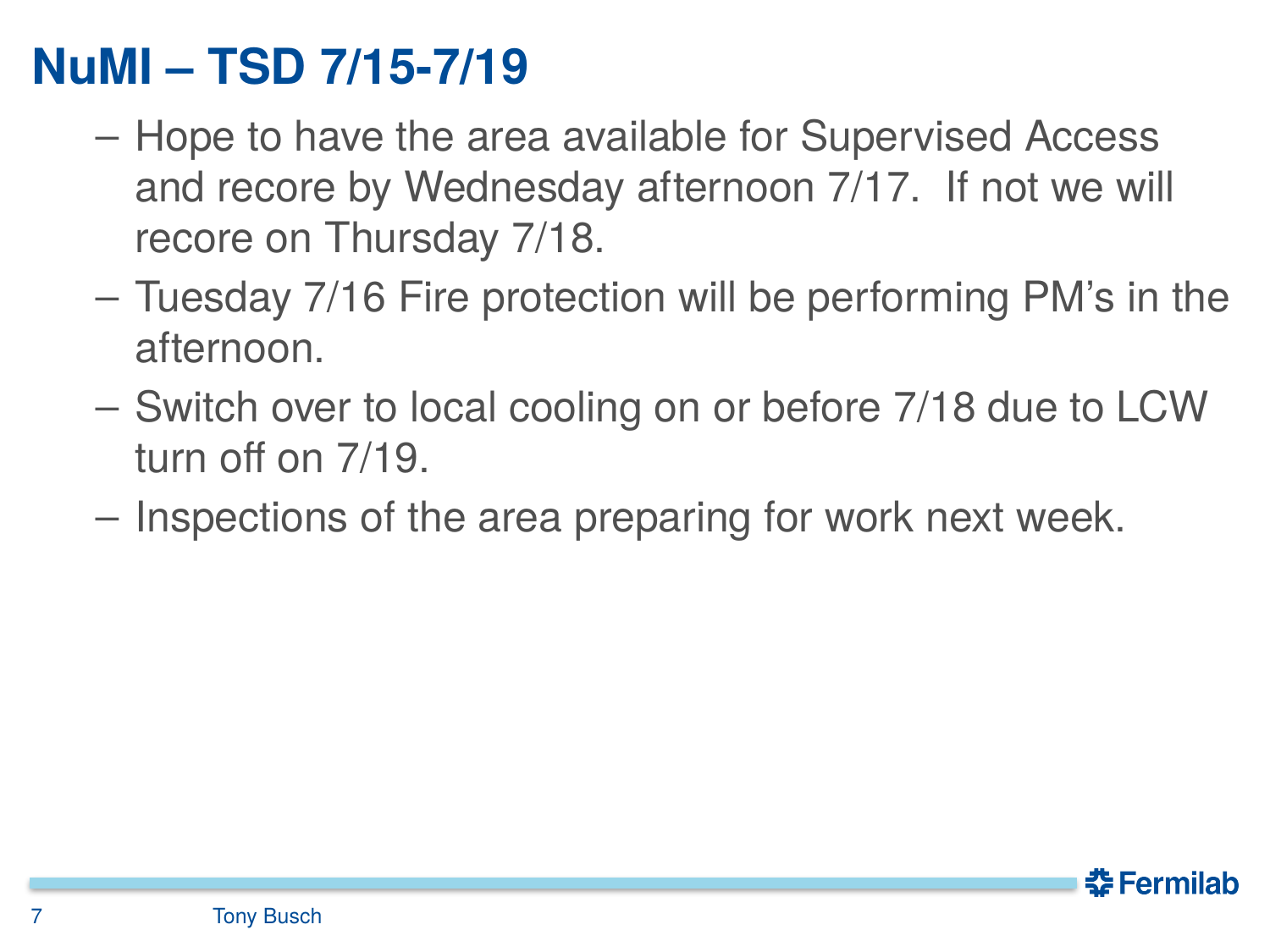

# NuMI – TSD 7/15-7/19
Hope to have the area available for Supervised Access and recore by Wednesday afternoon 7/17.  If not we will recore on Thursday 7/18.
Tuesday 7/16 Fire protection will be performing PM’s in the afternoon.
Switch over to local cooling on or before 7/18 due to LCW turn off on 7/19.
Inspections of the area preparing for work next week.
7
Tony Busch